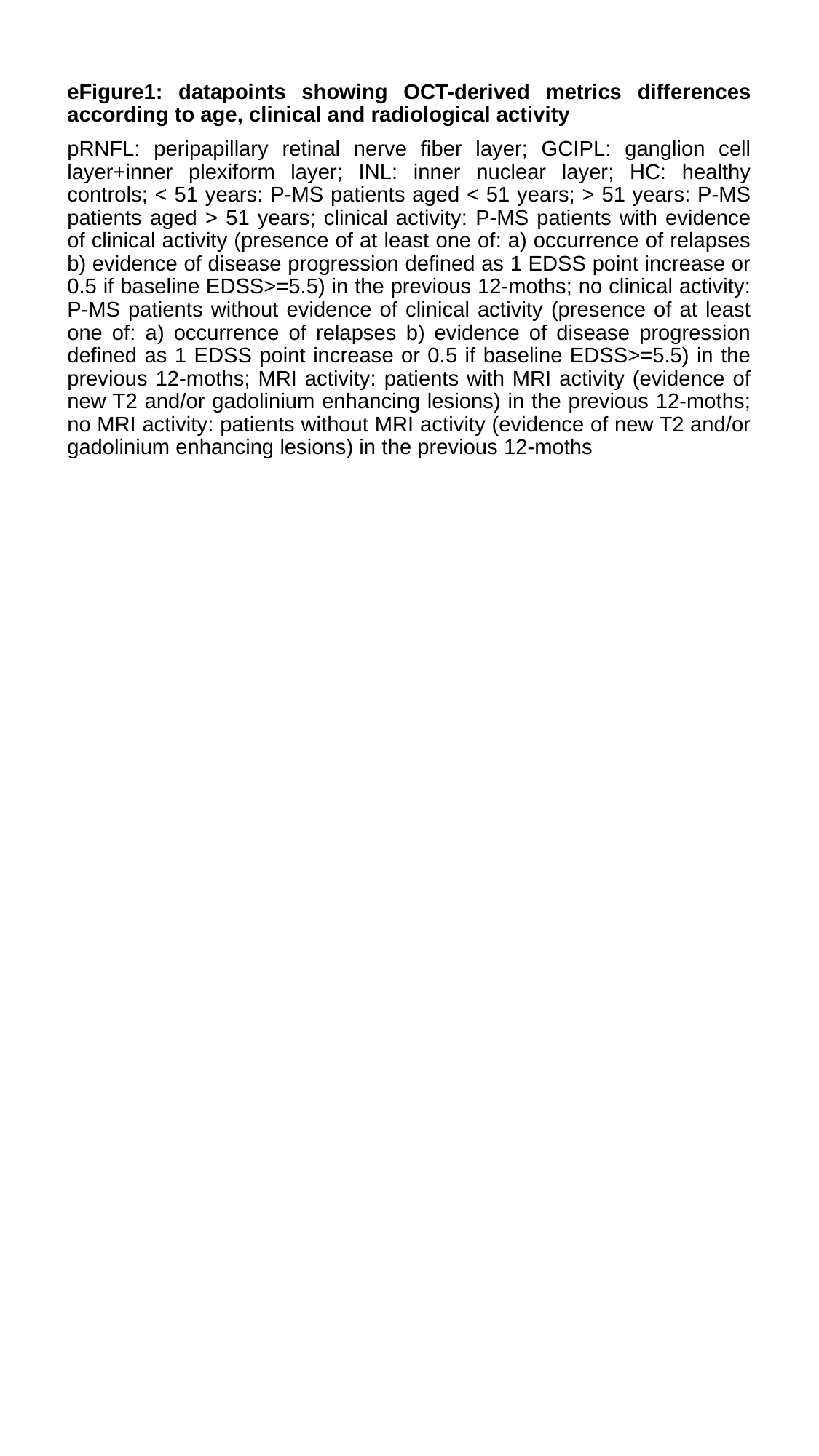

eFigure1: datapoints showing OCT-derived metrics differences according to age, clinical and radiological activity
pRNFL: peripapillary retinal nerve fiber layer; GCIPL: ganglion cell layer+inner plexiform layer; INL: inner nuclear layer; HC: healthy controls; < 51 years: P-MS patients aged < 51 years; > 51 years: P-MS patients aged > 51 years; clinical activity: P-MS patients with evidence of clinical activity (presence of at least one of: a) occurrence of relapses b) evidence of disease progression defined as 1 EDSS point increase or 0.5 if baseline EDSS>=5.5) in the previous 12-moths; no clinical activity: P-MS patients without evidence of clinical activity (presence of at least one of: a) occurrence of relapses b) evidence of disease progression defined as 1 EDSS point increase or 0.5 if baseline EDSS>=5.5) in the previous 12-moths; MRI activity: patients with MRI activity (evidence of new T2 and/or gadolinium enhancing lesions) in the previous 12-moths; no MRI activity: patients without MRI activity (evidence of new T2 and/or gadolinium enhancing lesions) in the previous 12-moths